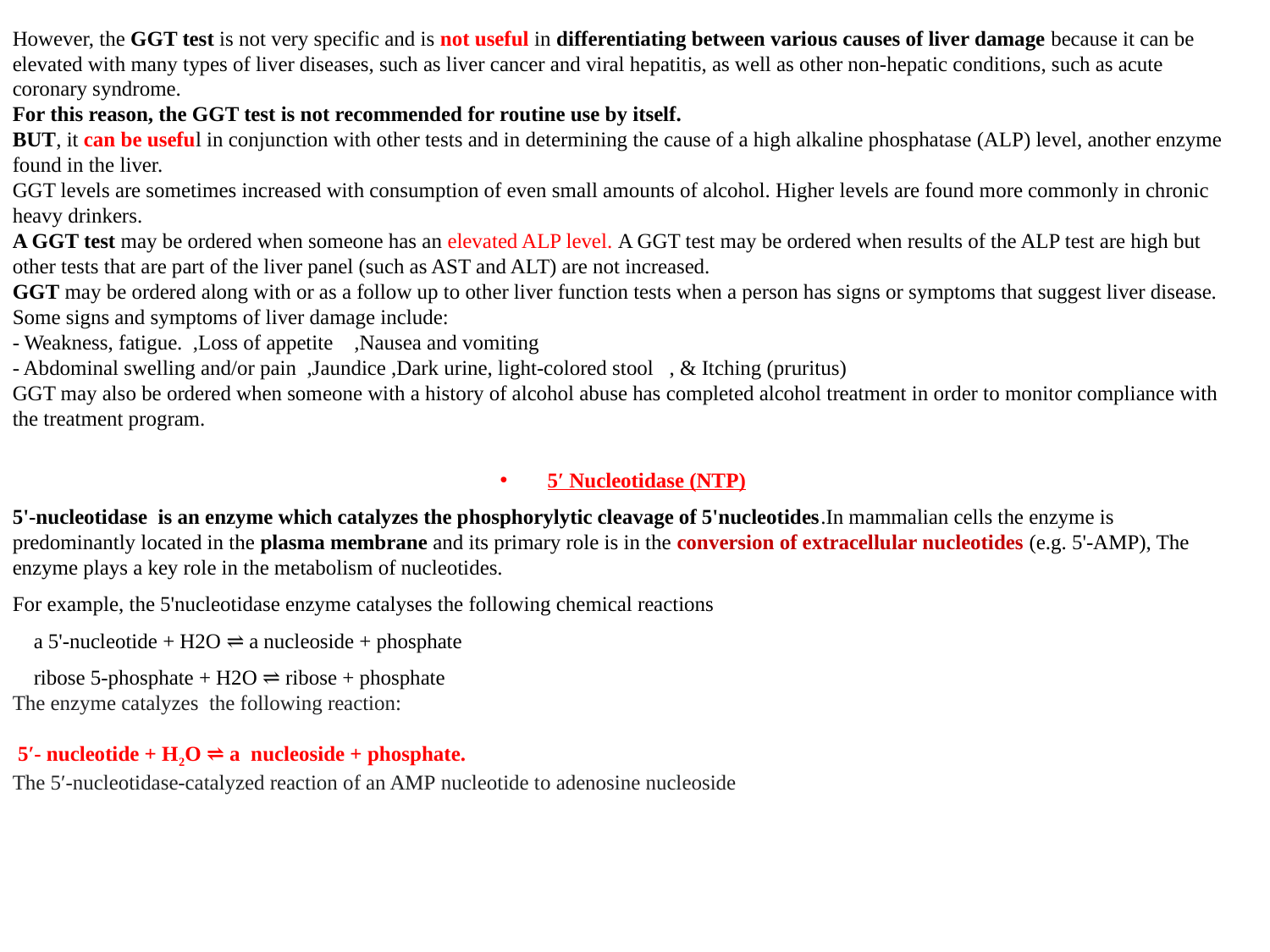

However, the GGT test is not very specific and is not useful in differentiating between various causes of liver damage because it can be elevated with many types of liver diseases, such as liver cancer and viral hepatitis, as well as other non-hepatic conditions, such as acute coronary syndrome.
For this reason, the GGT test is not recommended for routine use by itself.
BUT, it can be useful in conjunction with other tests and in determining the cause of a high alkaline phosphatase (ALP) level, another enzyme found in the liver.
GGT levels are sometimes increased with consumption of even small amounts of alcohol. Higher levels are found more commonly in chronic heavy drinkers.
A GGT test may be ordered when someone has an elevated ALP level. A GGT test may be ordered when results of the ALP test are high but other tests that are part of the liver panel (such as AST and ALT) are not increased.
GGT may be ordered along with or as a follow up to other liver function tests when a person has signs or symptoms that suggest liver disease. Some signs and symptoms of liver damage include:
- Weakness, fatigue.  ,Loss of appetite    ,Nausea and vomiting
- Abdominal swelling and/or pain  ,Jaundice ,Dark urine, light-colored stool   , & Itching (pruritus)
GGT may also be ordered when someone with a history of alcohol abuse has completed alcohol treatment in order to monitor compliance with the treatment program.

5′ Nucleotidase (NTP)
5'-nucleotidase  is an enzyme which catalyzes the phosphorylytic cleavage of 5'nucleotides.In mammalian cells the enzyme is predominantly located in the plasma membrane and its primary role is in the conversion of extracellular nucleotides (e.g. 5'-AMP), The enzyme plays a key role in the metabolism of nucleotides.
For example, the 5'nucleotidase enzyme catalyses the following chemical reactions
    a 5'-nucleotide + H2O ⇌ a nucleoside + phosphate
    ribose 5-phosphate + H2O ⇌ ribose + phosphate
The enzyme catalyzes  the following reaction:

 5′- nucleotide + H2O ⇌ a  nucleoside + phosphate.
The 5′-nucleotidase-catalyzed reaction of an AMP nucleotide to adenosine nucleoside